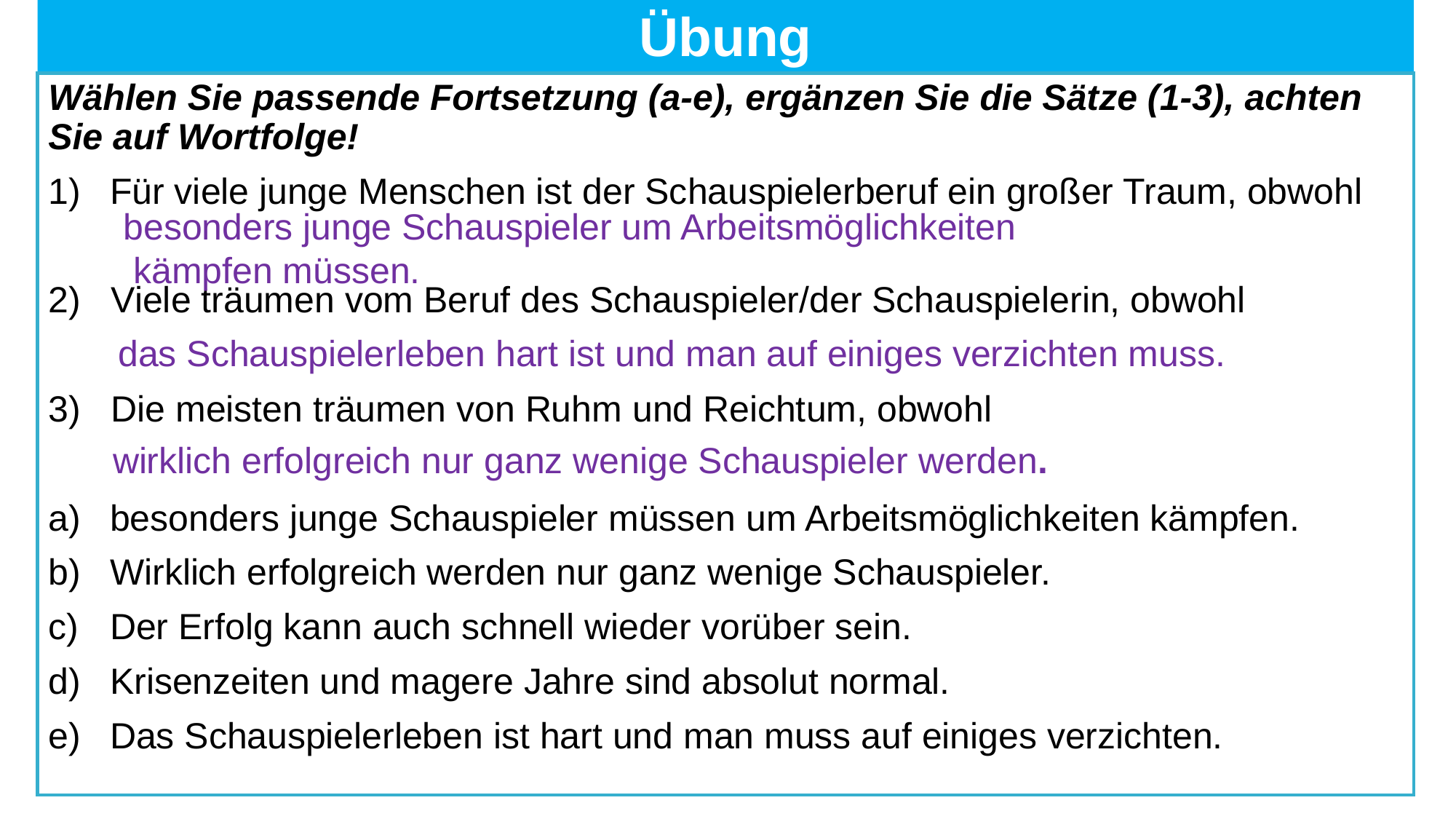

# Übung
Wählen Sie passende Fortsetzung (a-e), ergänzen Sie die Sätze (1-3), achten Sie auf Wortfolge!
Für viele junge Menschen ist der Schauspielerberuf ein großer Traum, obwohl

2)   Viele träumen vom Beruf des Schauspieler/der Schauspielerin, obwohl

3)   Die meisten träumen von Ruhm und Reichtum, obwohl

besonders junge Schauspieler müssen um Arbeitsmöglichkeiten kämpfen.
Wirklich erfolgreich werden nur ganz wenige Schauspieler.
Der Erfolg kann auch schnell wieder vorüber sein.
Krisenzeiten und magere Jahre sind absolut normal.
Das Schauspielerleben ist hart und man muss auf einiges verzichten.

besonders junge Schauspieler um Arbeitsmöglichkeiten
 kämpfen müssen.
das Schauspielerleben hart ist und man auf einiges verzichten muss.
wirklich erfolgreich nur ganz wenige Schauspieler werden.